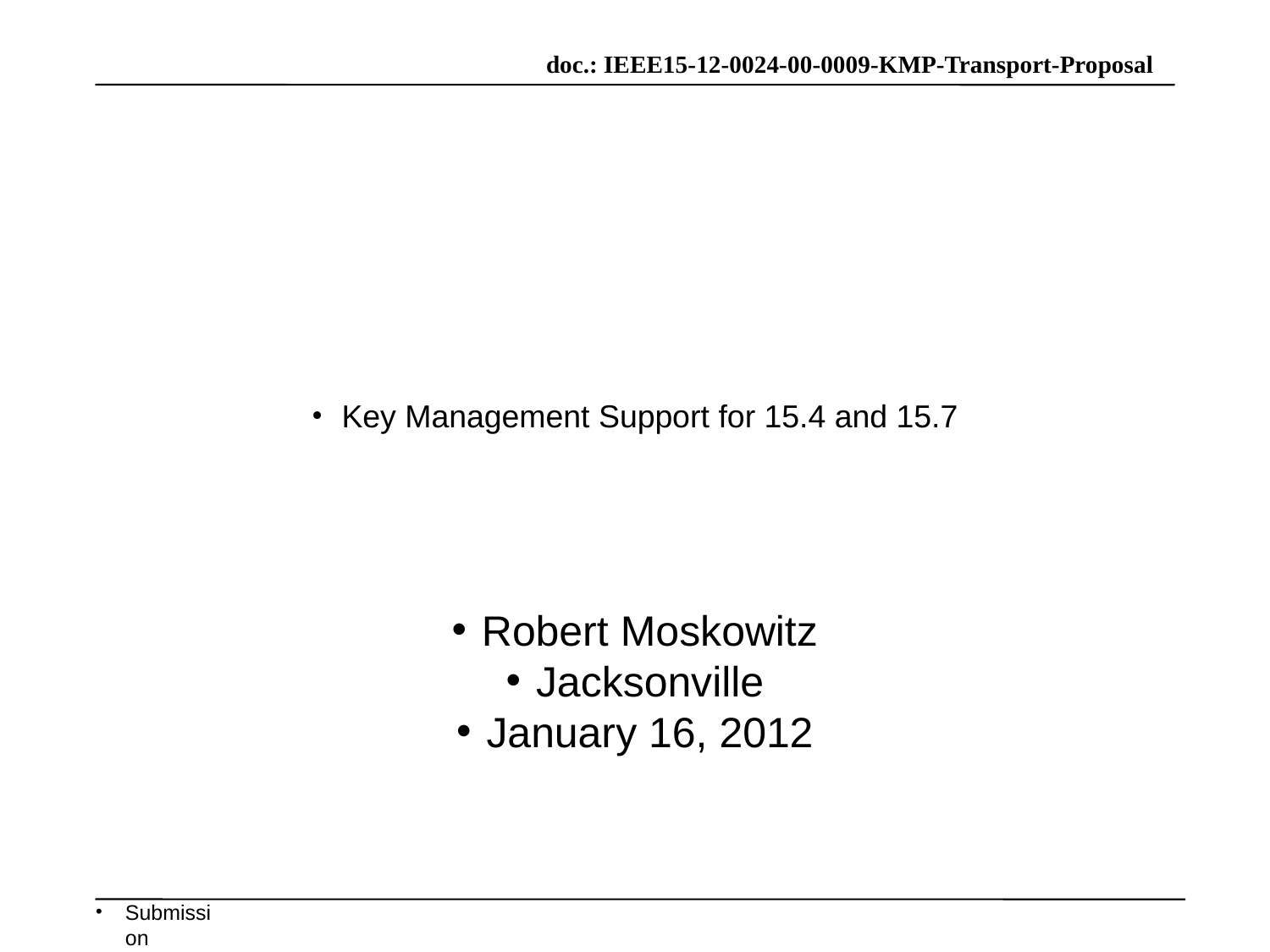

Key Management Support for 15.4 and 15.7
Robert Moskowitz
Jacksonville
January 16, 2012